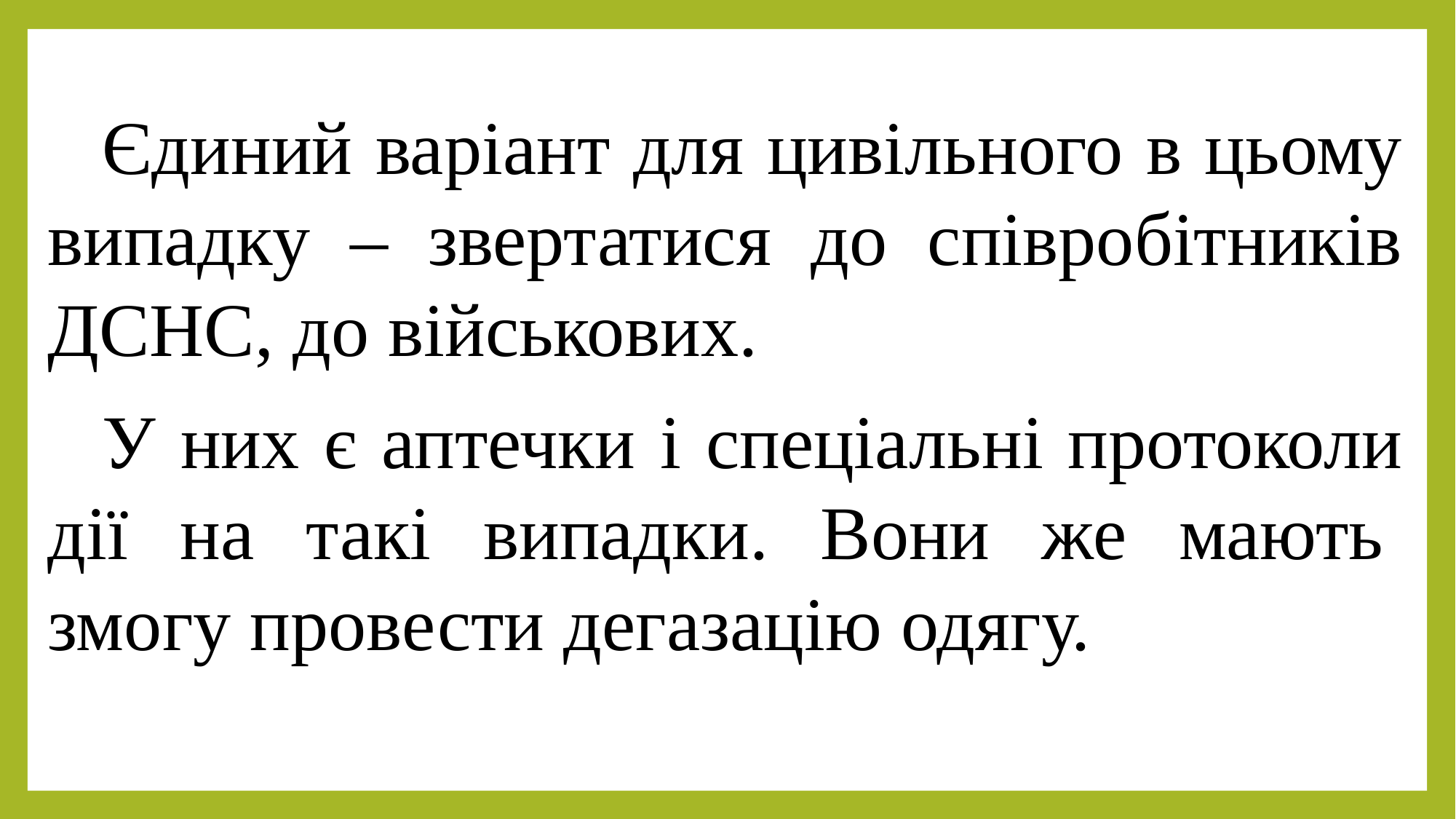

Єдиний варіант для цивільного в цьому випадку – звертатися до співробітників ДСНС, до військових.
У них є аптечки і спеціальні протоколи дії на такі випадки. Вони же мають  змогу провести дегазацію одягу.